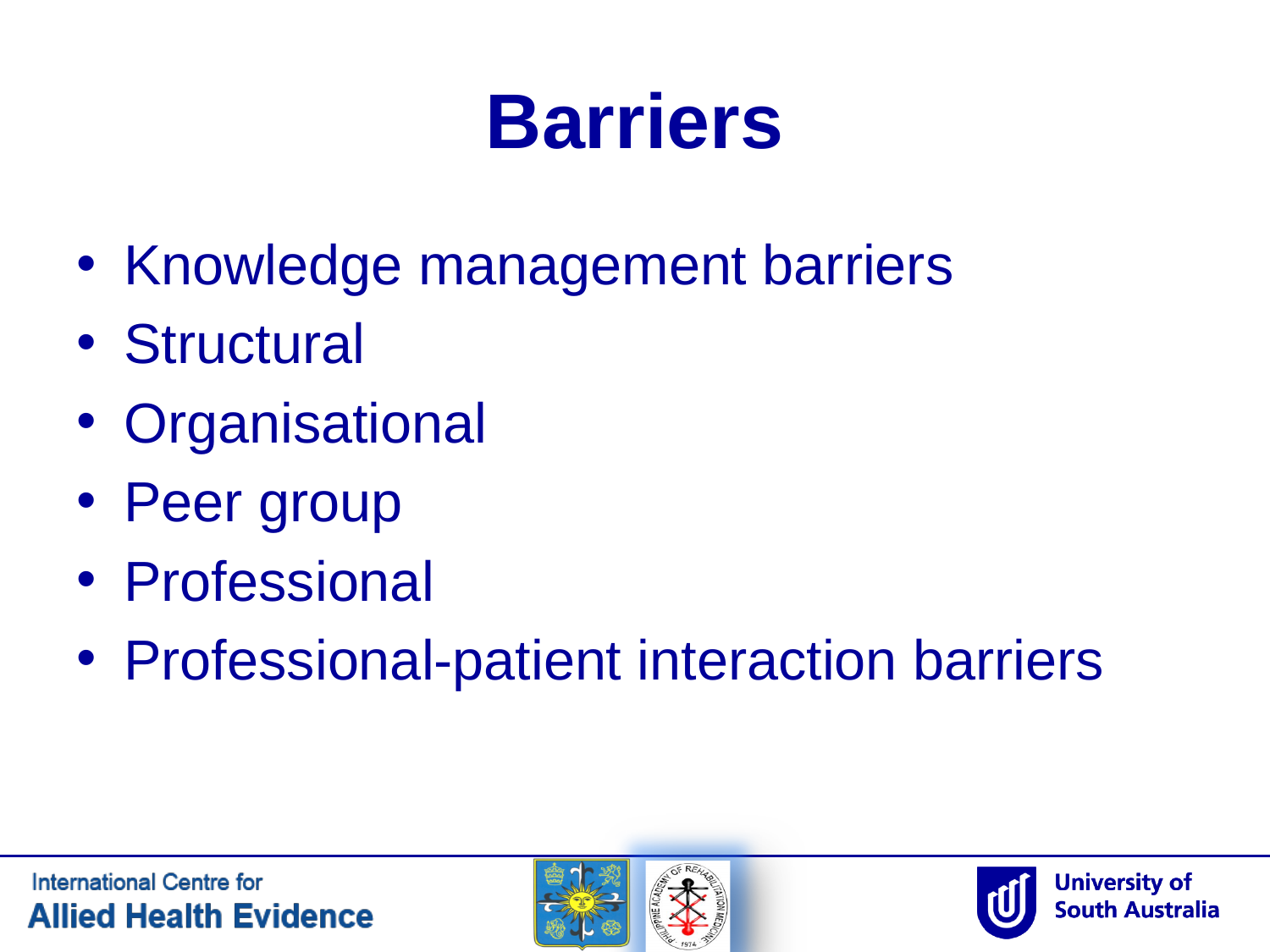

# Barriers
Knowledge management barriers
Structural
Organisational
Peer group
Professional
Professional-patient interaction barriers

7